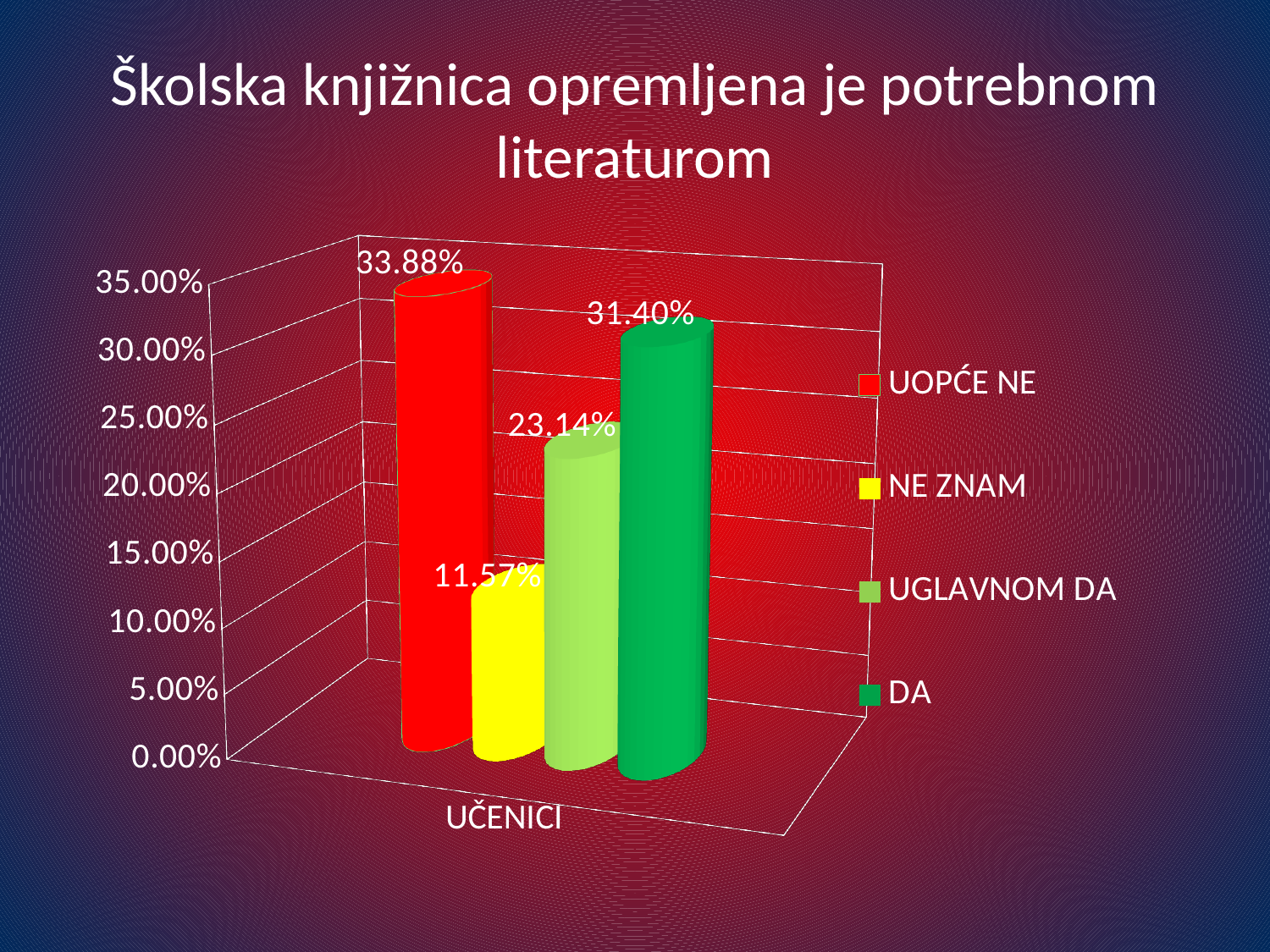

# Školska knjižnica opremljena je potrebnom literaturom

[unsupported chart]